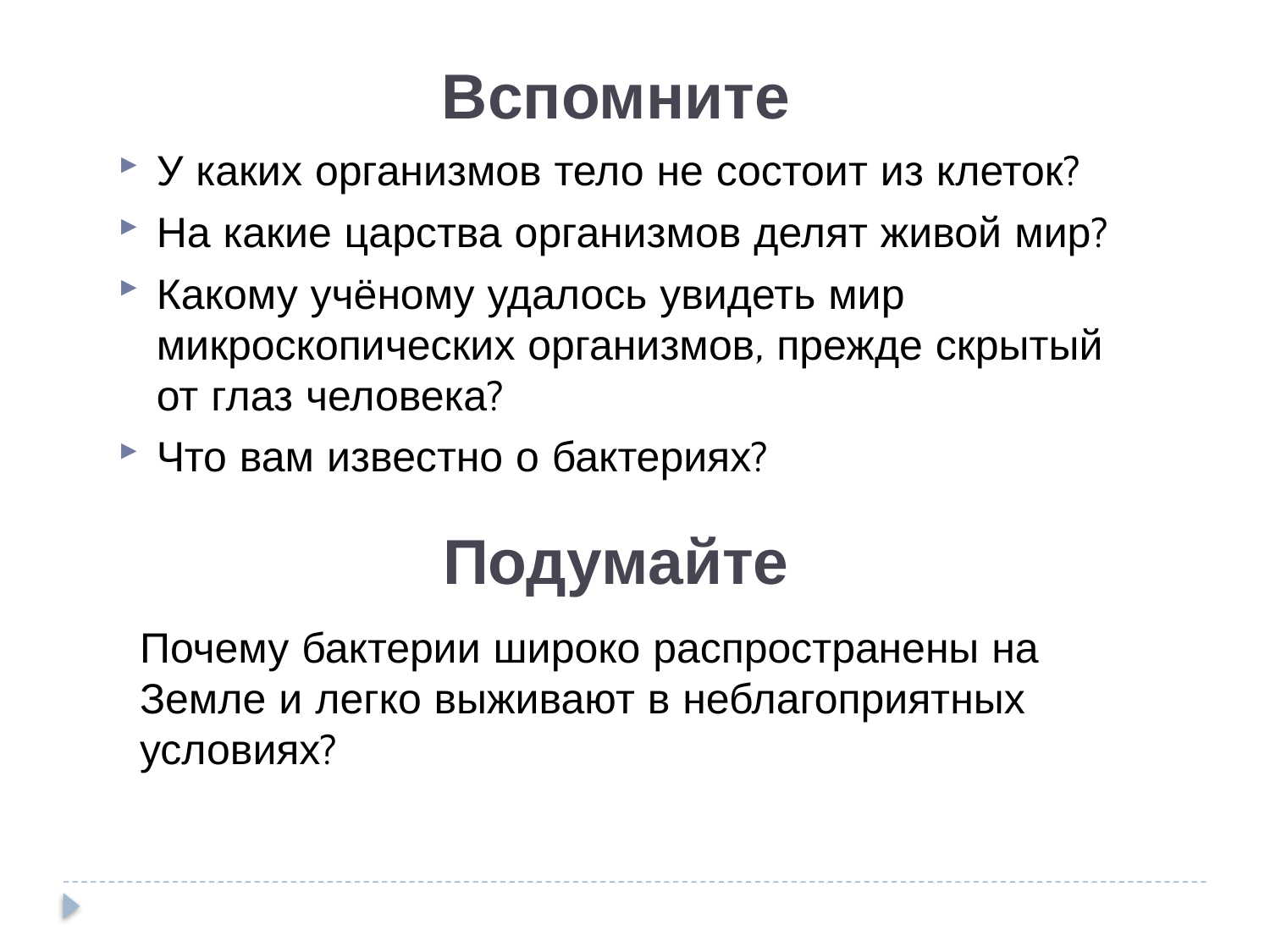

Вспомните
У каких организмов тело не состоит из клеток?
На какие царства организмов делят живой мир?
Какому учёному удалось увидеть мир микроскопических организмов, прежде скрытый от глаз человека?
Что вам известно о бактериях?
Подумайте
Почему бактерии широко распространены на Земле и легко выживают в неблагоприятных условиях?